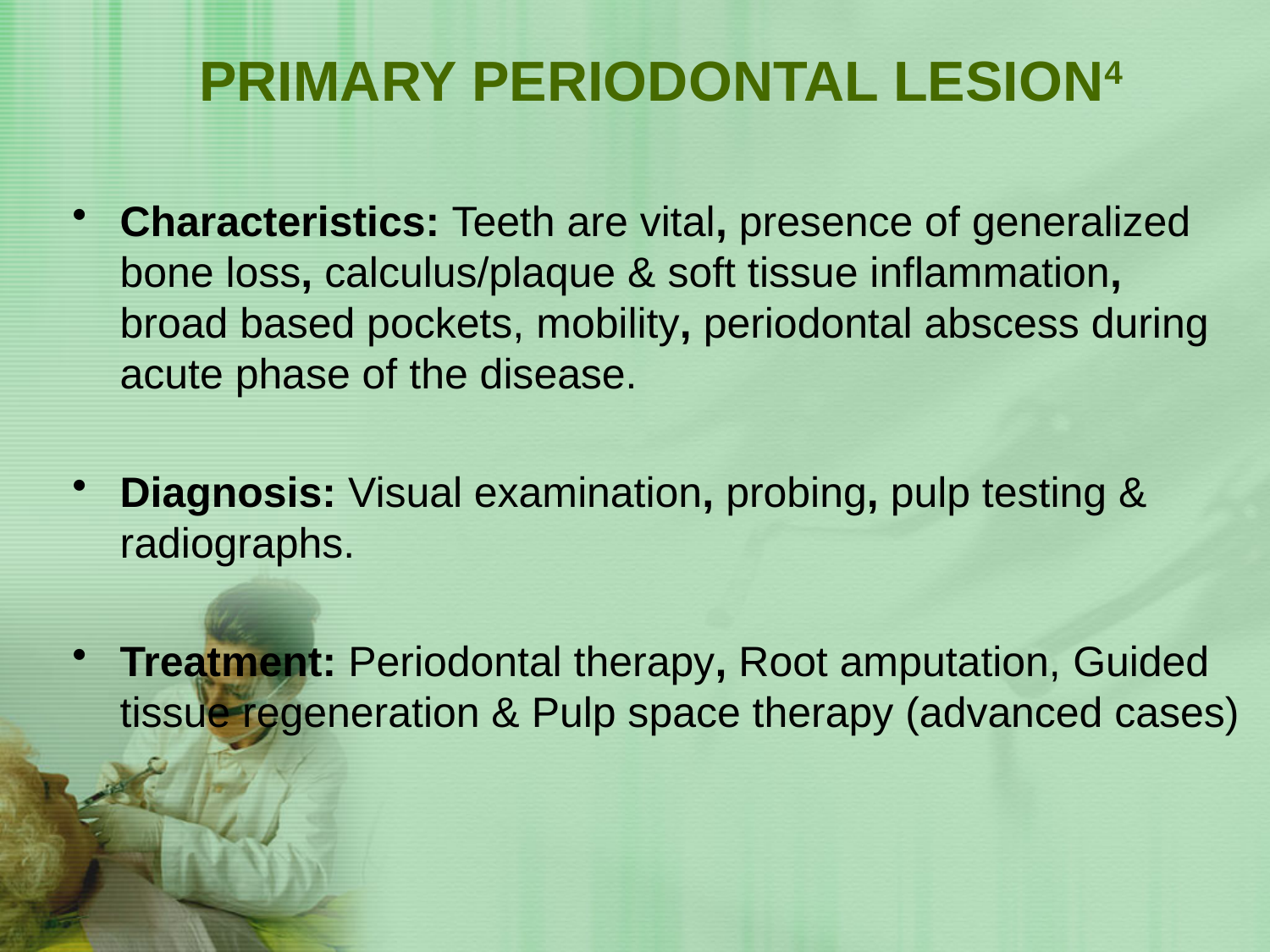

# Primary periodontal lesion4

Characteristics: Teeth are vital, presence of generalized bone loss, calculus/plaque & soft tissue inflammation, broad based pockets, mobility, periodontal abscess during acute phase of the disease.

Diagnosis: Visual examination, probing, pulp testing & radiographs.

Treatment: Periodontal therapy, Root amputation, Guided tissue regeneration & Pulp space therapy (advanced cases)